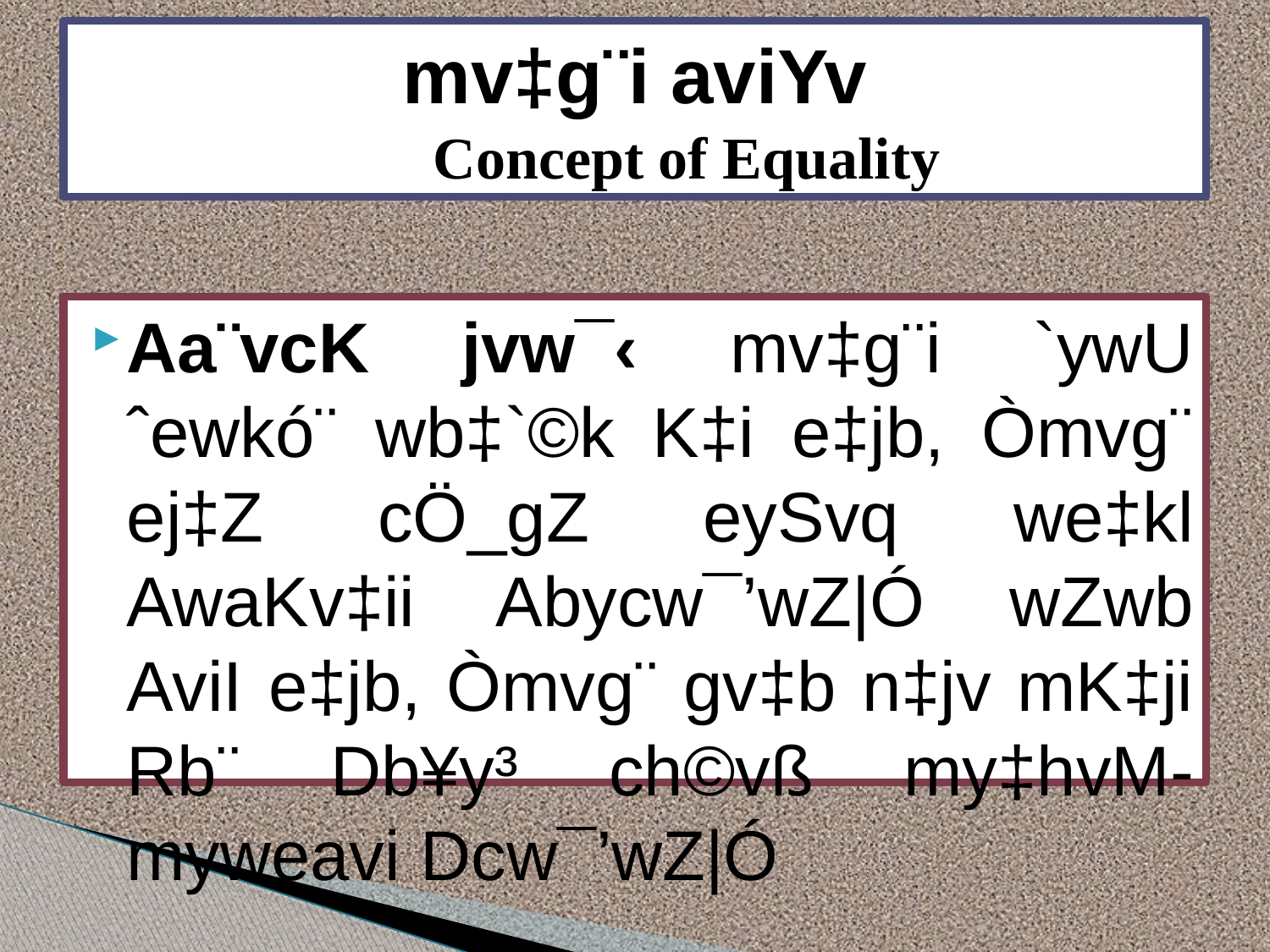

# mv‡g¨i aviYv Concept of Equality
Aa¨vcK jvw¯‹ mv‡g¨i `ywU ˆewkó¨ wb‡`©k K‡i e‡jb, Òmvg¨ ej‡Z cÖ_gZ eySvq we‡kl AwaKv‡ii Abycw¯’wZ|Ó wZwb AviI e‡jb, Òmvg¨ gv‡b n‡jv mK‡ji Rb¨ Db¥y³ ch©vß my‡hvM-myweavi Dcw¯’wZ|Ó